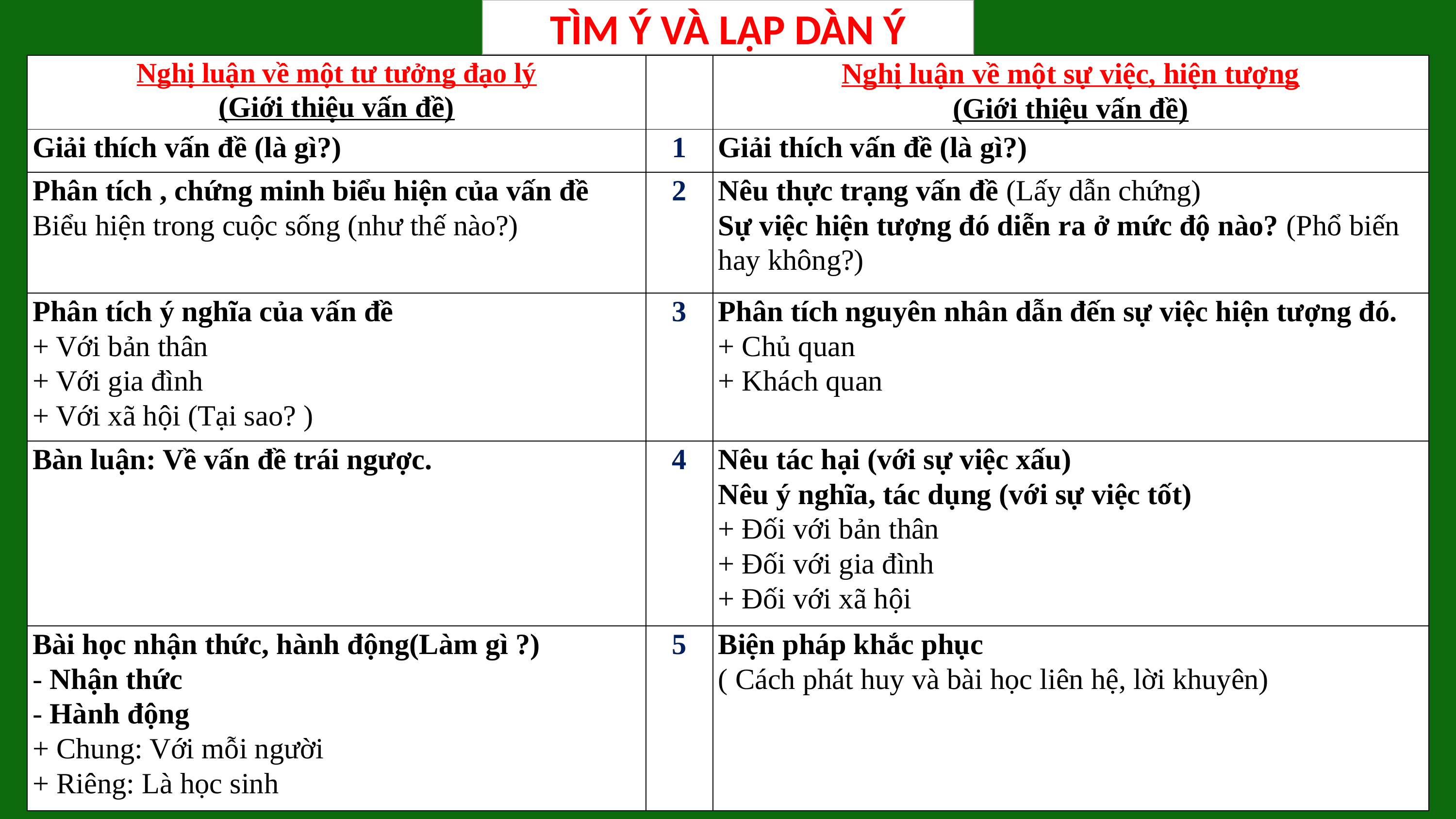

TÌM Ý VÀ LẬP DÀN Ý
| Nghị luận về một tư tưởng đạo lý (Giới thiệu vấn đề) |  | Nghị luận về một sự việc, hiện tượng (Giới thiệu vấn đề) |
| --- | --- | --- |
| Giải thích vấn đề (là gì?) | 1 | Giải thích vấn đề (là gì?) |
| Phân tích , chứng minh biểu hiện của vấn đề Biểu hiện trong cuộc sống (như thế nào?) | 2 | Nêu thực trạng vấn đề (Lấy dẫn chứng) Sự việc hiện tượng đó diễn ra ở mức độ nào? (Phổ biến hay không?) |
| Phân tích ý nghĩa của vấn đề + Với bản thân + Với gia đình + Với xã hội (Tại sao? ) | 3 | Phân tích nguyên nhân dẫn đến sự việc hiện tượng đó. + Chủ quan + Khách quan |
| Bàn luận: Về vấn đề trái ngược. | 4 | Nêu tác hại (với sự việc xấu) Nêu ý nghĩa, tác dụng (với sự việc tốt) + Đối với bản thân + Đối với gia đình + Đối với xã hội |
| Bài học nhận thức, hành động(Làm gì ?) - Nhận thức - Hành động + Chung: Với mỗi người + Riêng: Là học sinh | 5 | Biện pháp khắc phục ( Cách phát huy và bài học liên hệ, lời khuyên) |